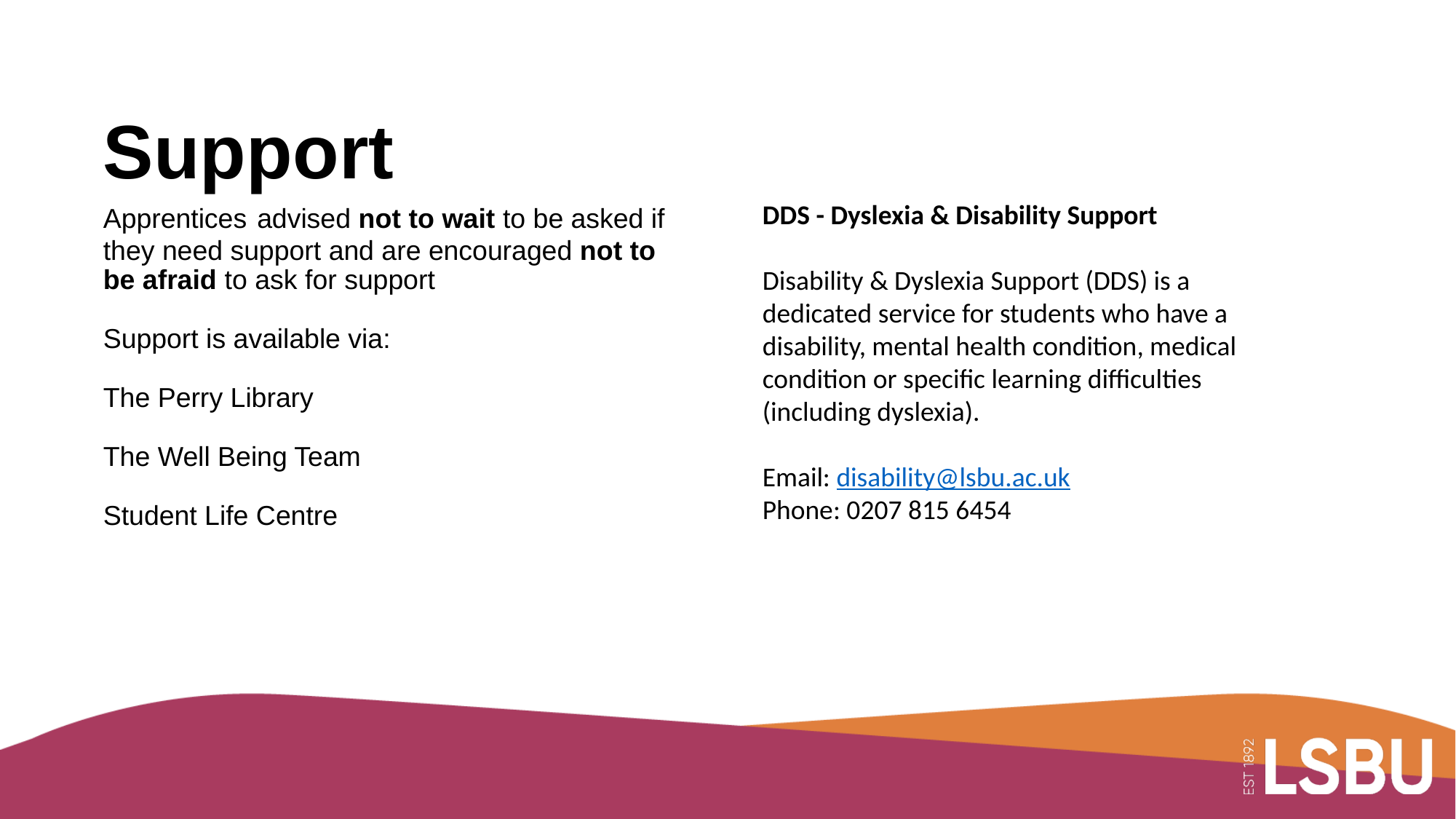

# Support
Apprentices advised not to wait to be asked if they need support and are encouraged not to be afraid to ask for support

Support is available via:

The Perry Library

The Well Being Team

Student Life Centre

DDS - Dyslexia & Disability Support

Disability & Dyslexia Support (DDS) is a dedicated service for students who have a disability, mental health condition, medical condition or specific learning difficulties (including dyslexia).

Email: disability@lsbu.ac.uk
Phone: 0207 815 6454